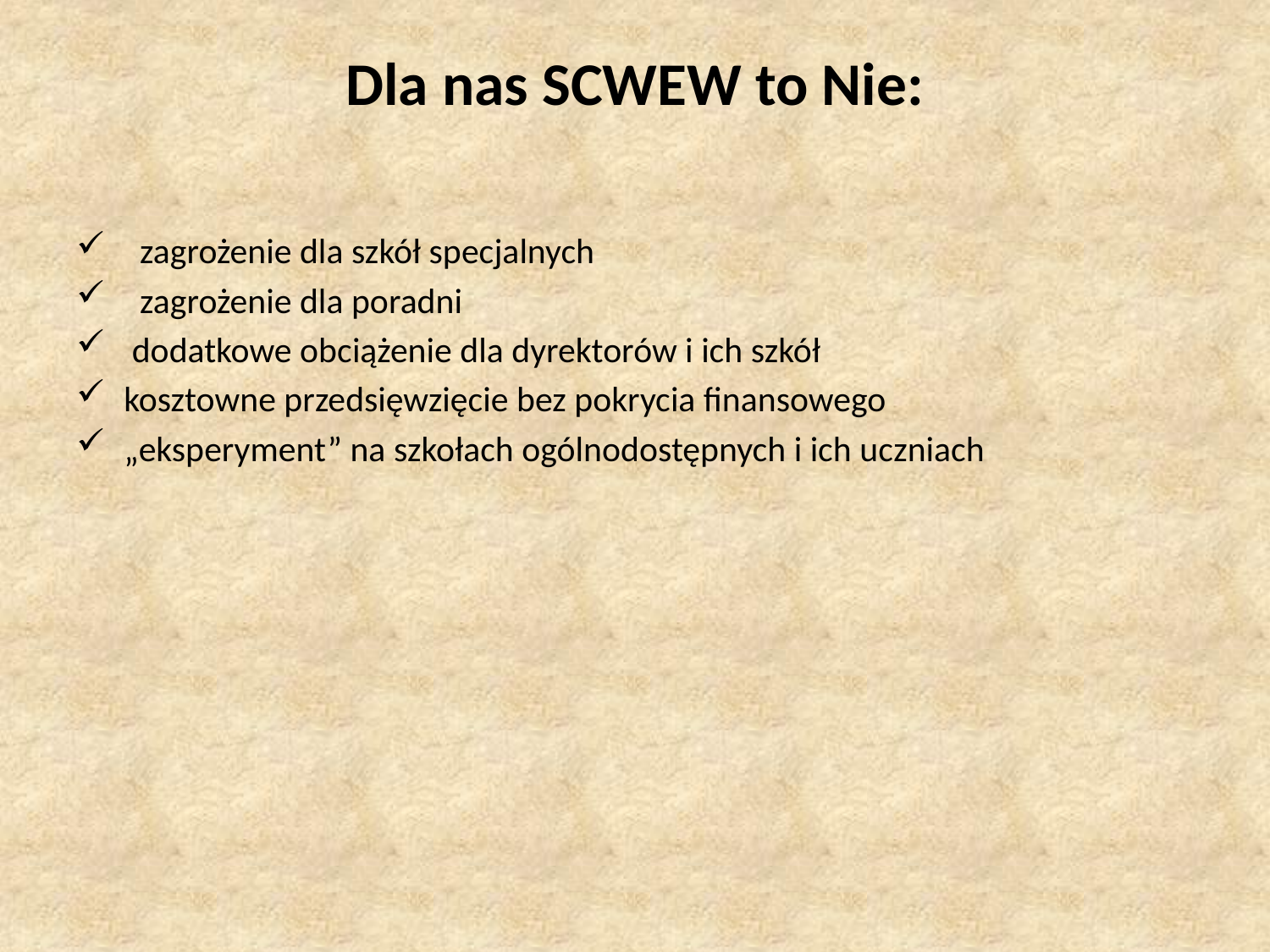

# Dla nas SCWEW to Nie:
  zagrożenie dla szkół specjalnych
  zagrożenie dla poradni
 dodatkowe obciążenie dla dyrektorów i ich szkół
kosztowne przedsięwzięcie bez pokrycia finansowego
„eksperyment” na szkołach ogólnodostępnych i ich uczniach